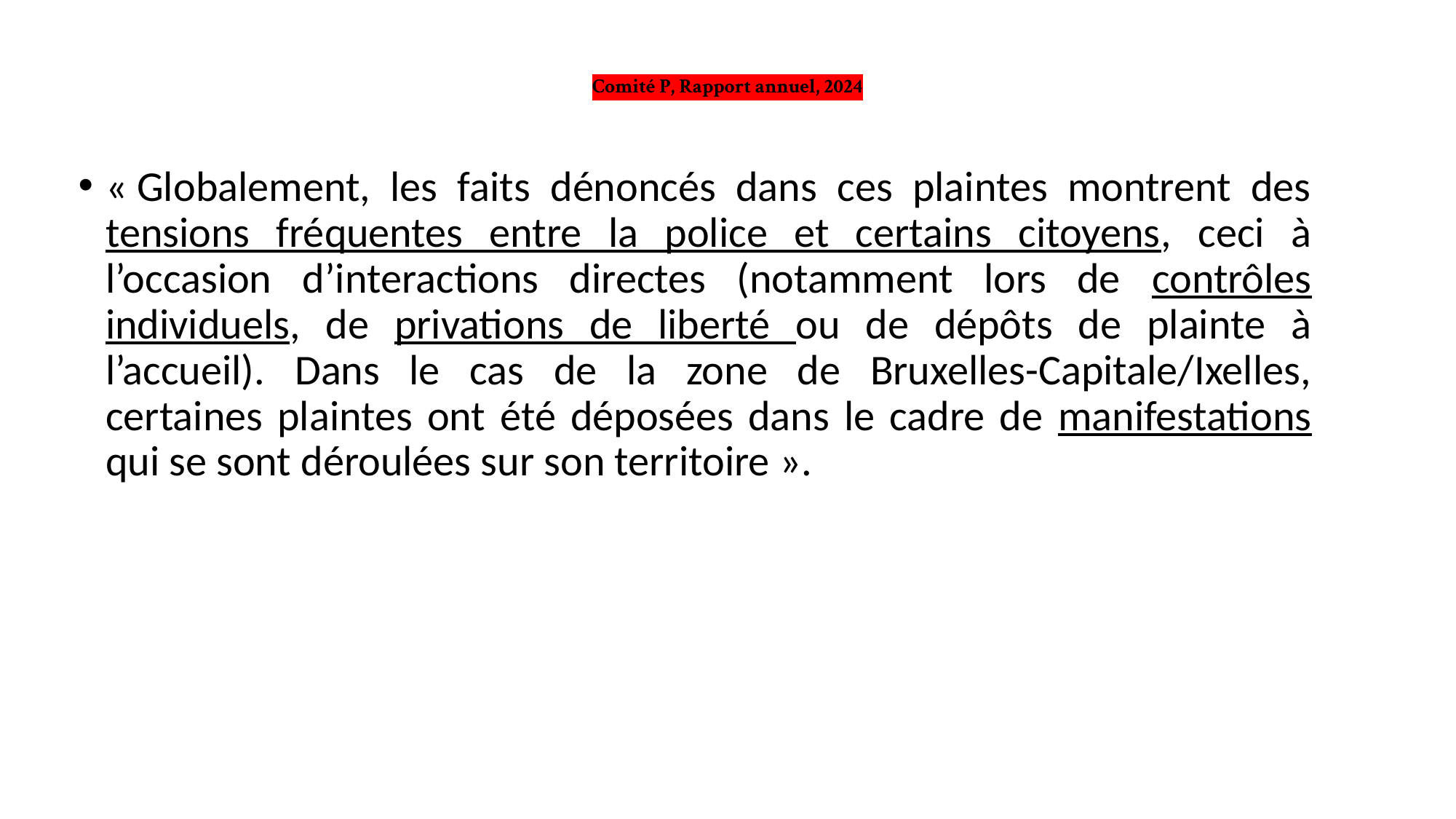

# Comité P, Rapport annuel, 2024
« Globalement, les faits dénoncés dans ces plaintes montrent des tensions fréquentes entre la police et certains citoyens, ceci à l’occasion d’interactions directes (notamment lors de contrôles individuels, de privations de liberté ou de dépôts de plainte à l’accueil). Dans le cas de la zone de Bruxelles-Capitale/Ixelles, certaines plaintes ont été déposées dans le cadre de manifestations qui se sont déroulées sur son territoire ».